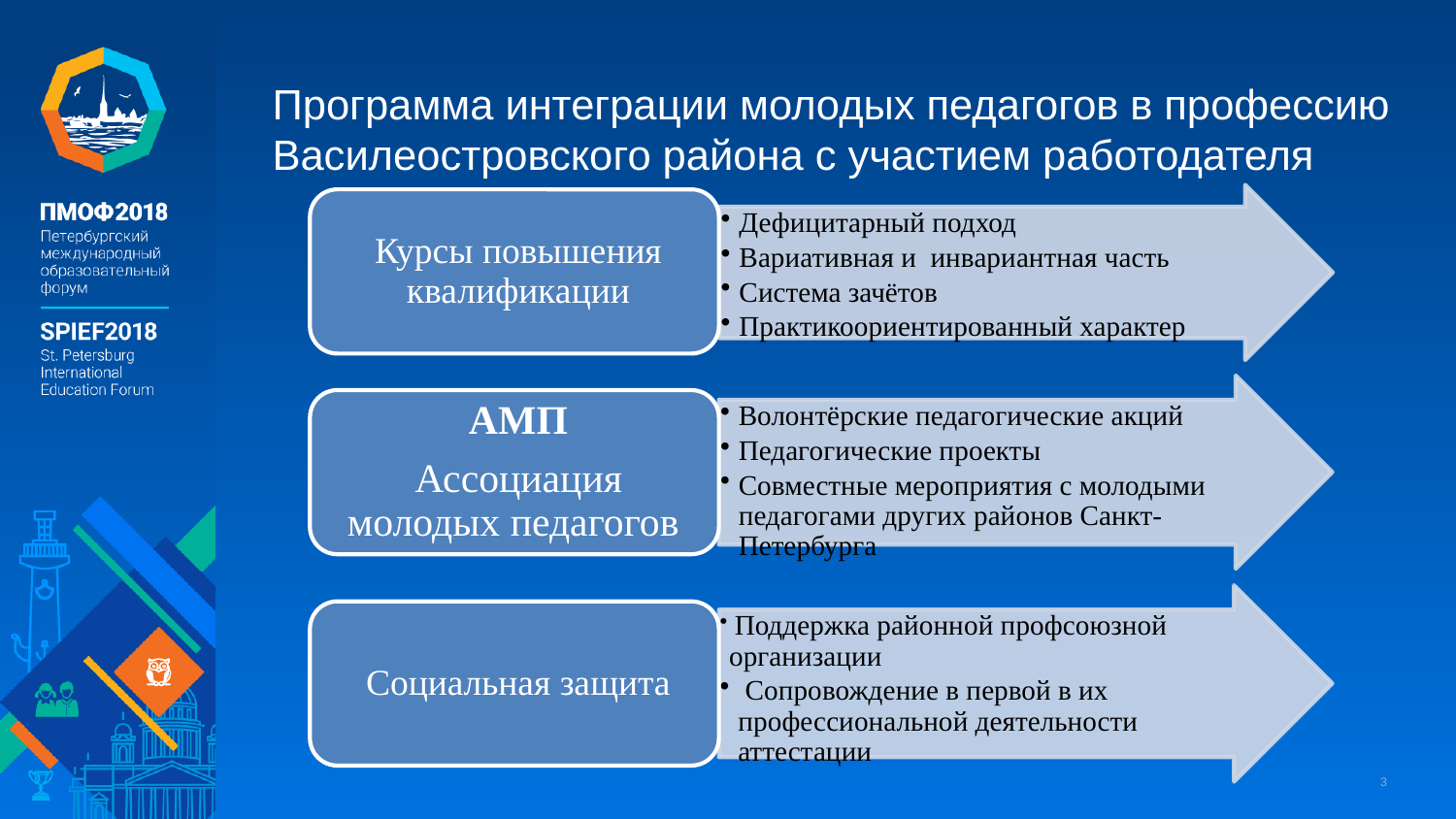

# Программа интеграции молодых педагогов в профессию Василеостровского района с участием работодателя
Дефицитарный подход
Вариативная и  инвариантная часть
Система зачётов
Практикоориентированный характер
Курсы повышения квалификации
Волонтёрские педагогические акций
Педагогические проекты
Совместные мероприятия с молодыми педагогами других районов Санкт-Петербурга
АМП
Ассоциация молодых педагогов
 Поддержка районной профсоюзной организации
 Сопровождение в первой в их профессиональной деятельности аттестации
Социальная защита
3